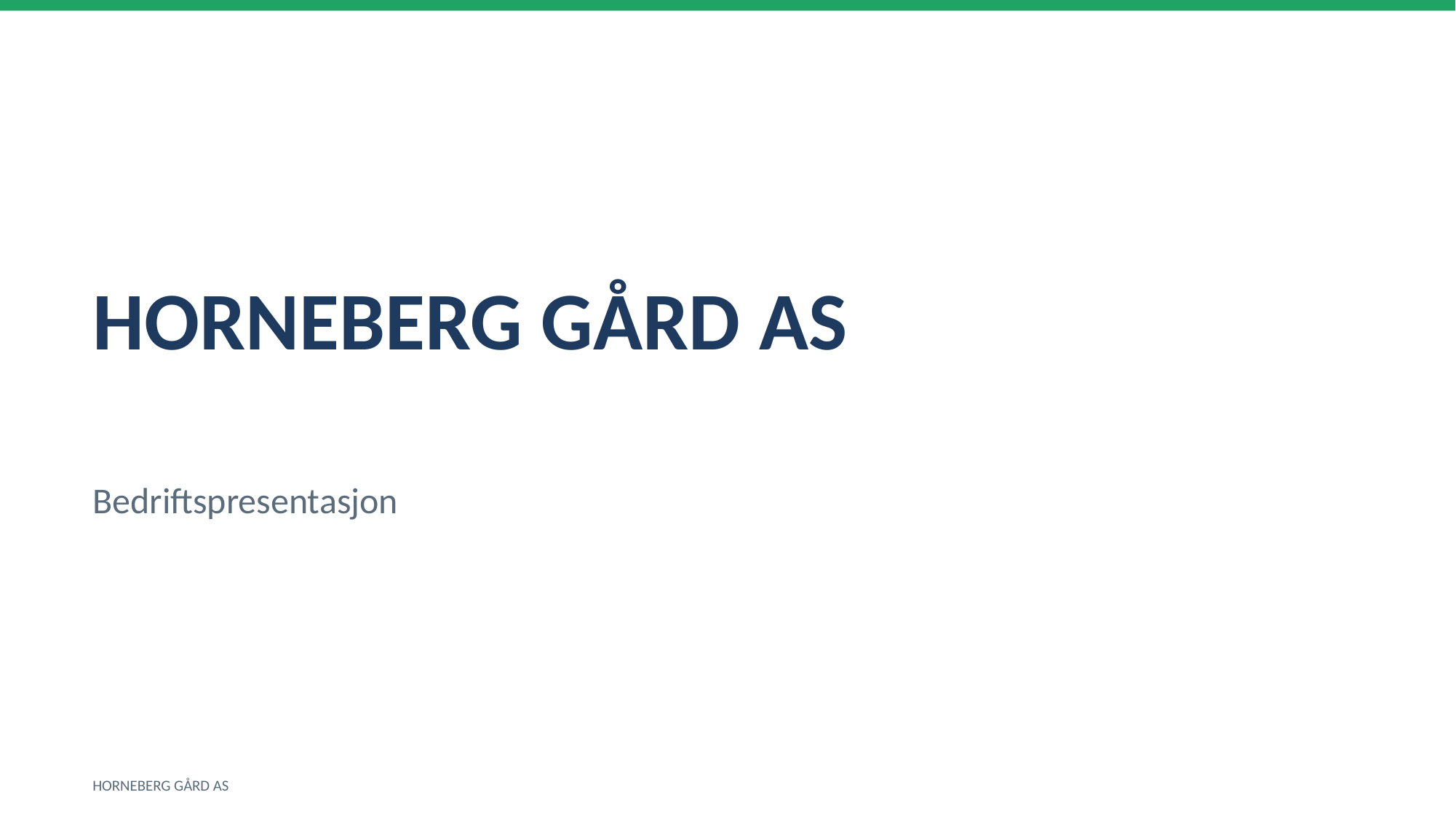

HORNEBERG GÅRD AS
Bedriftspresentasjon
HORNEBERG GÅRD AS